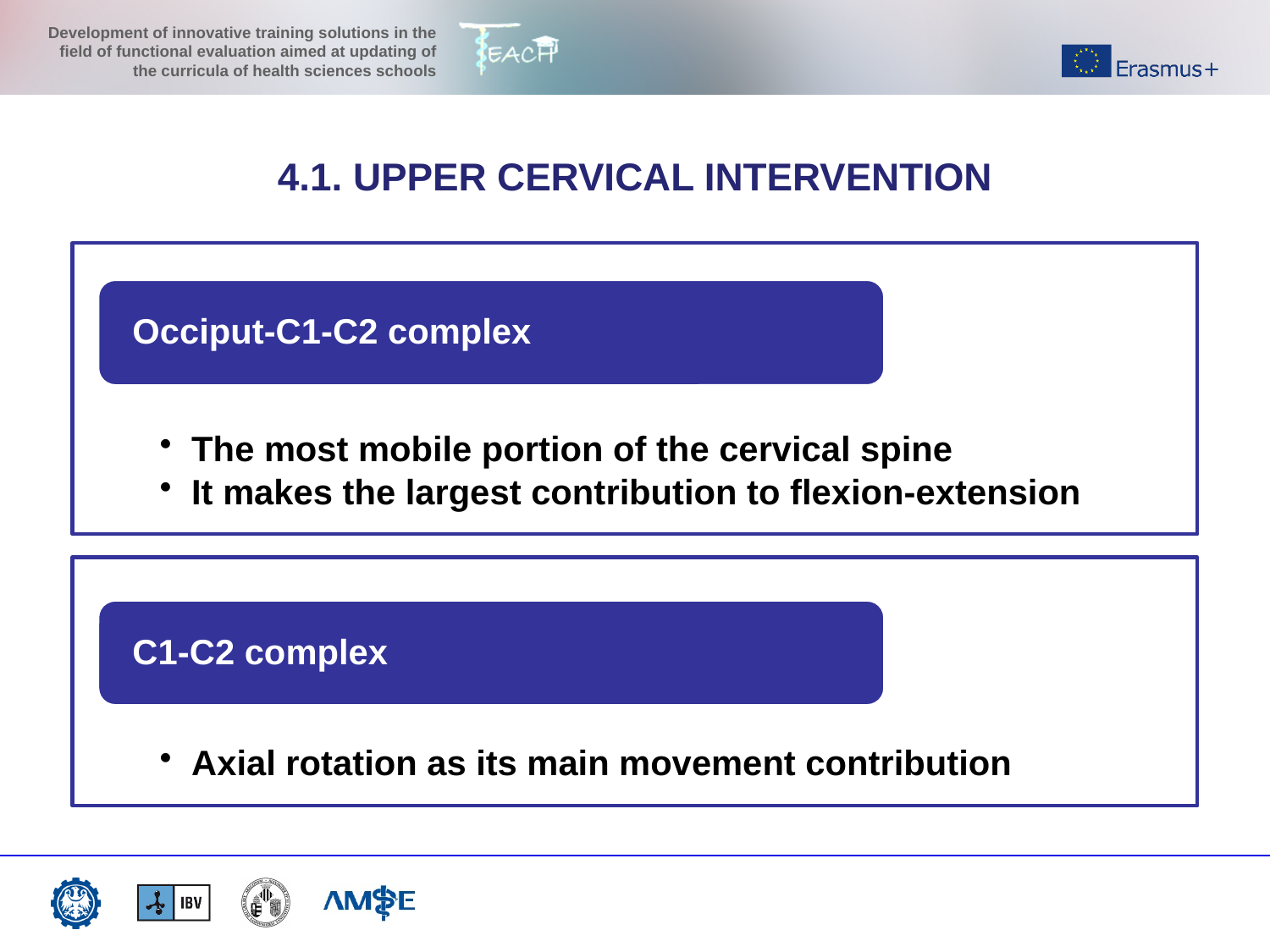

4.1. UPPER CERVICAL INTERVENTION
The most mobile portion of the cervical spine
It makes the largest contribution to flexion-extension
Occiput-C1-C2 complex
Axial rotation as its main movement contribution
C1-C2 complex